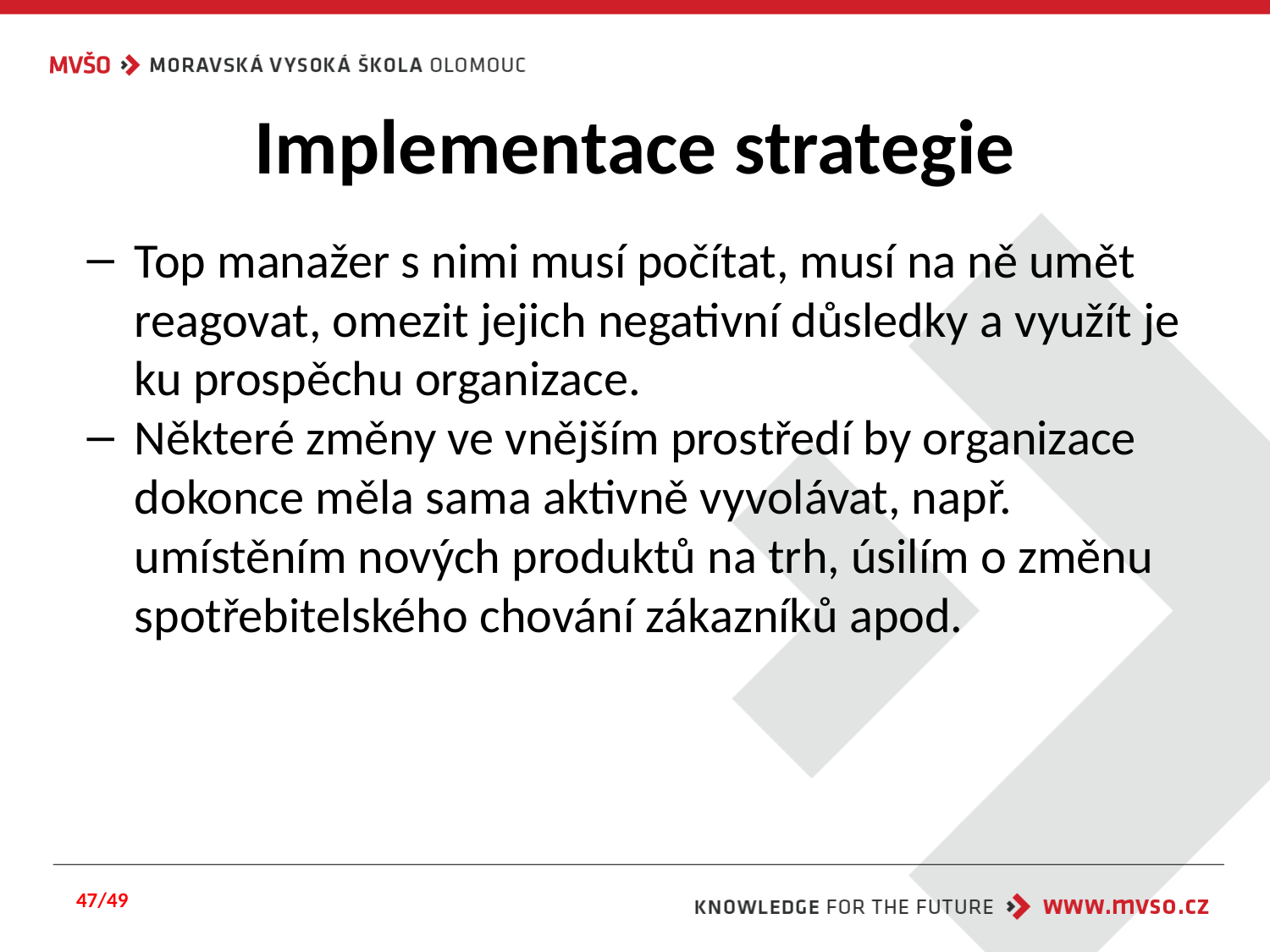

# Implementace strategie
Top manažer s nimi musí počítat, musí na ně umět reagovat, omezit jejich negativní důsledky a využít je ku prospěchu organizace.
Některé změny ve vnějším prostředí by organizace dokonce měla sama aktivně vyvolávat, např. umístěním nových produktů na trh, úsilím o změnu spotřebitelského chování zákazníků apod.
47/49